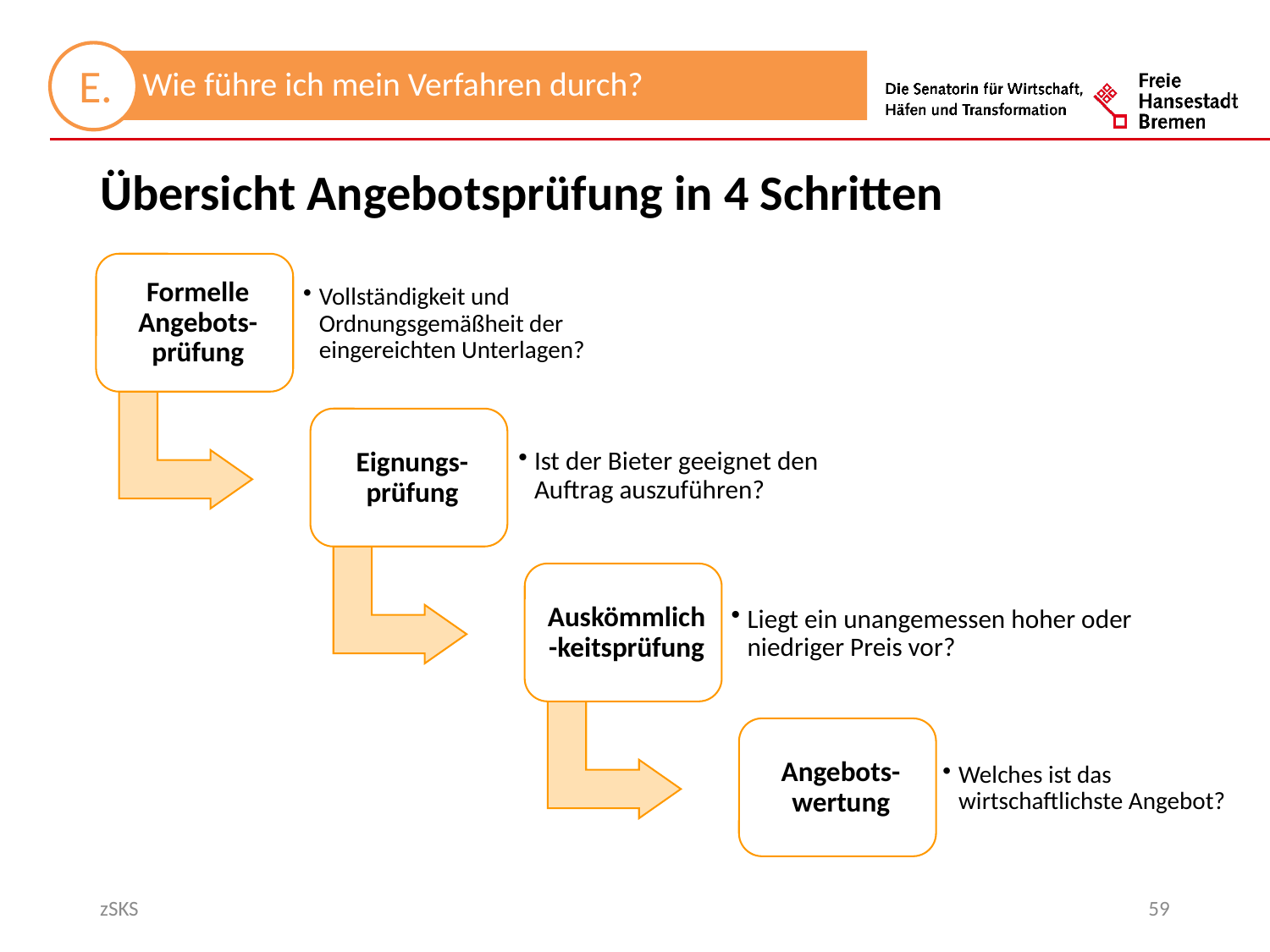

Übersicht Angebotsprüfung in 4 Schritten
Formelle Angebots-prüfung
Vollständigkeit und Ordnungsgemäßheit der eingereichten Unterlagen?
Eignungs-prüfung
Ist der Bieter geeignet den Auftrag auszuführen?
Auskömmlich-keitsprüfung
Liegt ein unangemessen hoher oder niedriger Preis vor?
Angebots-wertung
Welches ist das wirtschaftlichste Angebot?
zSKS
59